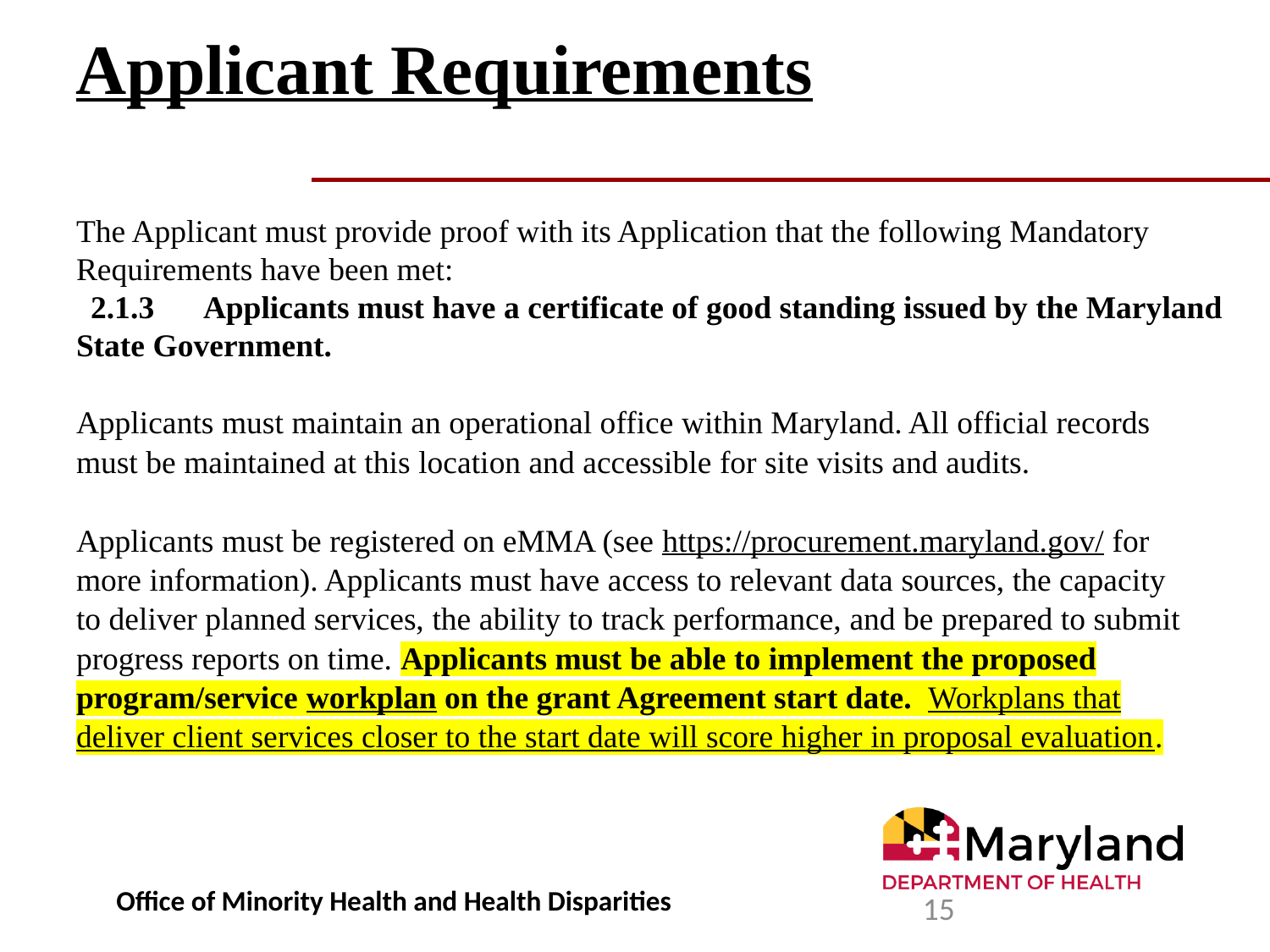

# Applicant Requirements
The Applicant must provide proof with its Application that the following Mandatory Requirements have been met:
  2.1.3	Applicants must have a certificate of good standing issued by the Maryland State Government.

Applicants must maintain an operational office within Maryland. All official records must be maintained at this location and accessible for site visits and audits.

Applicants must be registered on eMMA (see https://procurement.maryland.gov/ for more information). Applicants must have access to relevant data sources, the capacity to deliver planned services, the ability to track performance, and be prepared to submit progress reports on time. Applicants must be able to implement the proposed program/service workplan on the grant Agreement start date.  Workplans that deliver client services closer to the start date will score higher in proposal evaluation.

Office of Minority Health and Health Disparities
15